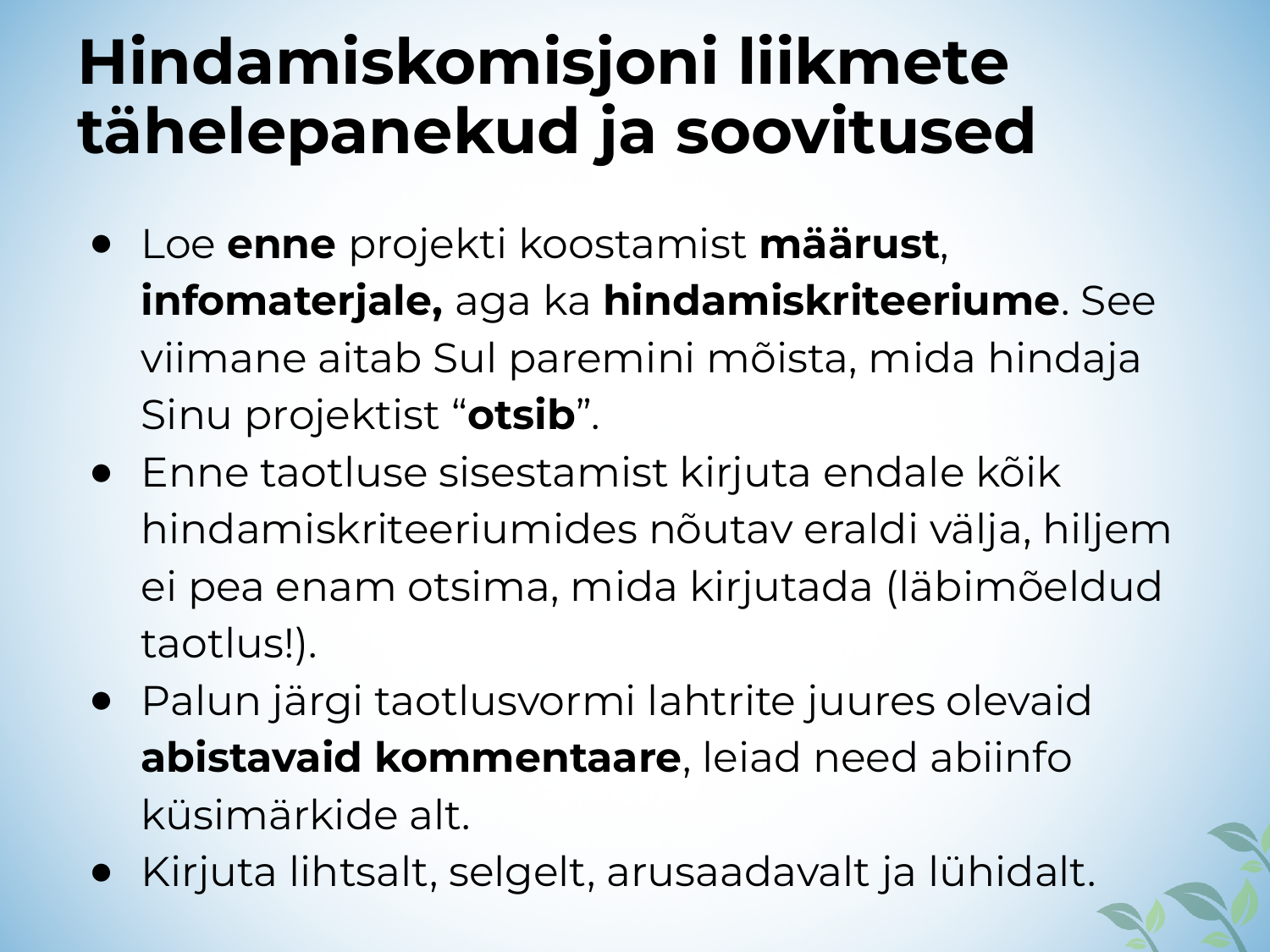

Hindamiskomisjoni liikmete
tähelepanekud ja soovitused

Loe enne projekti koostamist määrust, infomaterjale, aga ka hindamiskriteeriume. See viimane aitab Sul paremini mõista, mida hindaja Sinu projektist “otsib”.
Enne taotluse sisestamist kirjuta endale kõik hindamiskriteeriumides nõutav eraldi välja, hiljem ei pea enam otsima, mida kirjutada (läbimõeldud taotlus!).
Palun järgi taotlusvormi lahtrite juures olevaid abistavaid kommentaare, leiad need abiinfo küsimärkide alt.
Kirjuta lihtsalt, selgelt, arusaadavalt ja lühidalt.